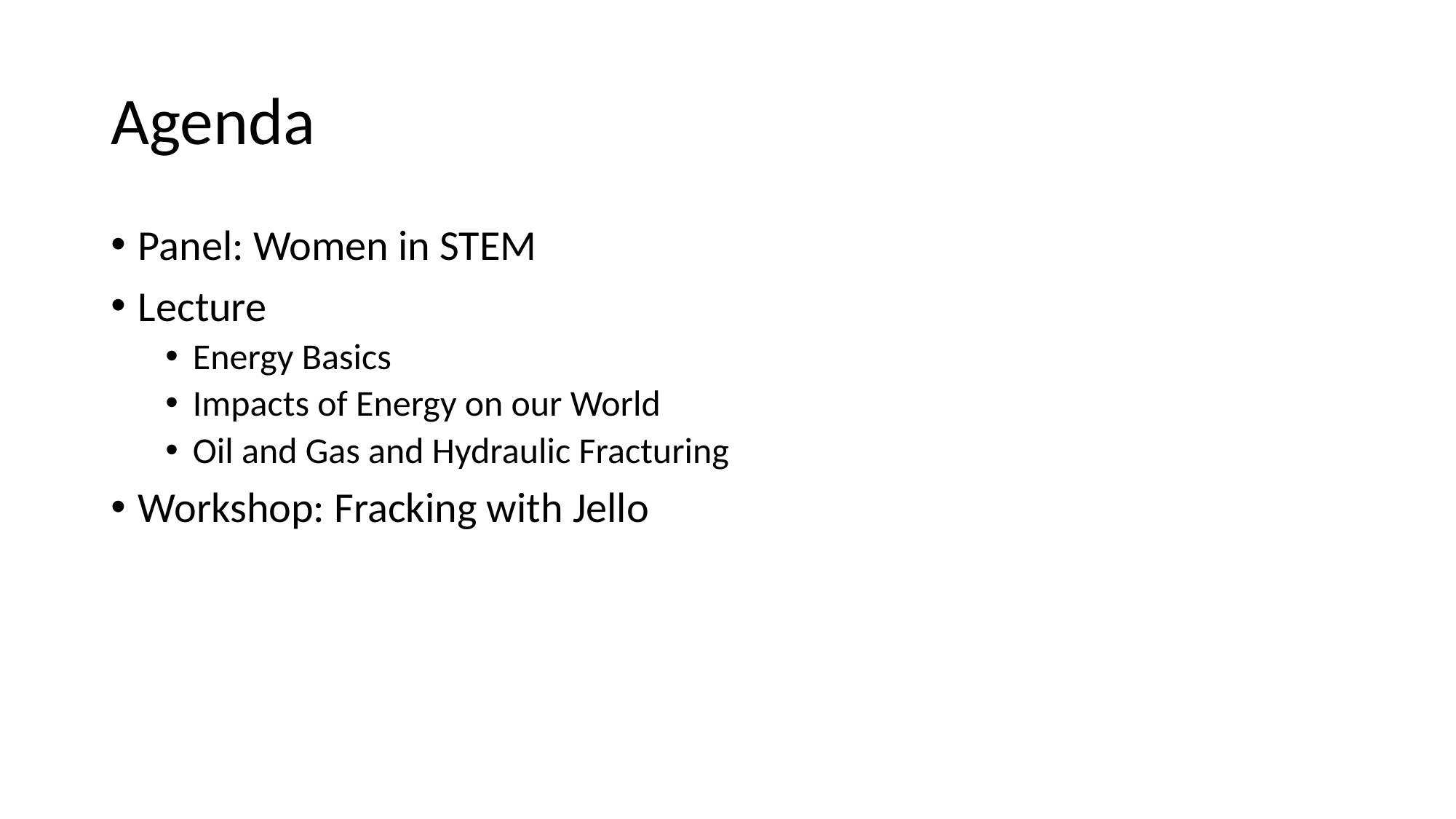

# Agenda
Panel: Women in STEM
Lecture
Energy Basics
Impacts of Energy on our World
Oil and Gas and Hydraulic Fracturing
Workshop: Fracking with Jello